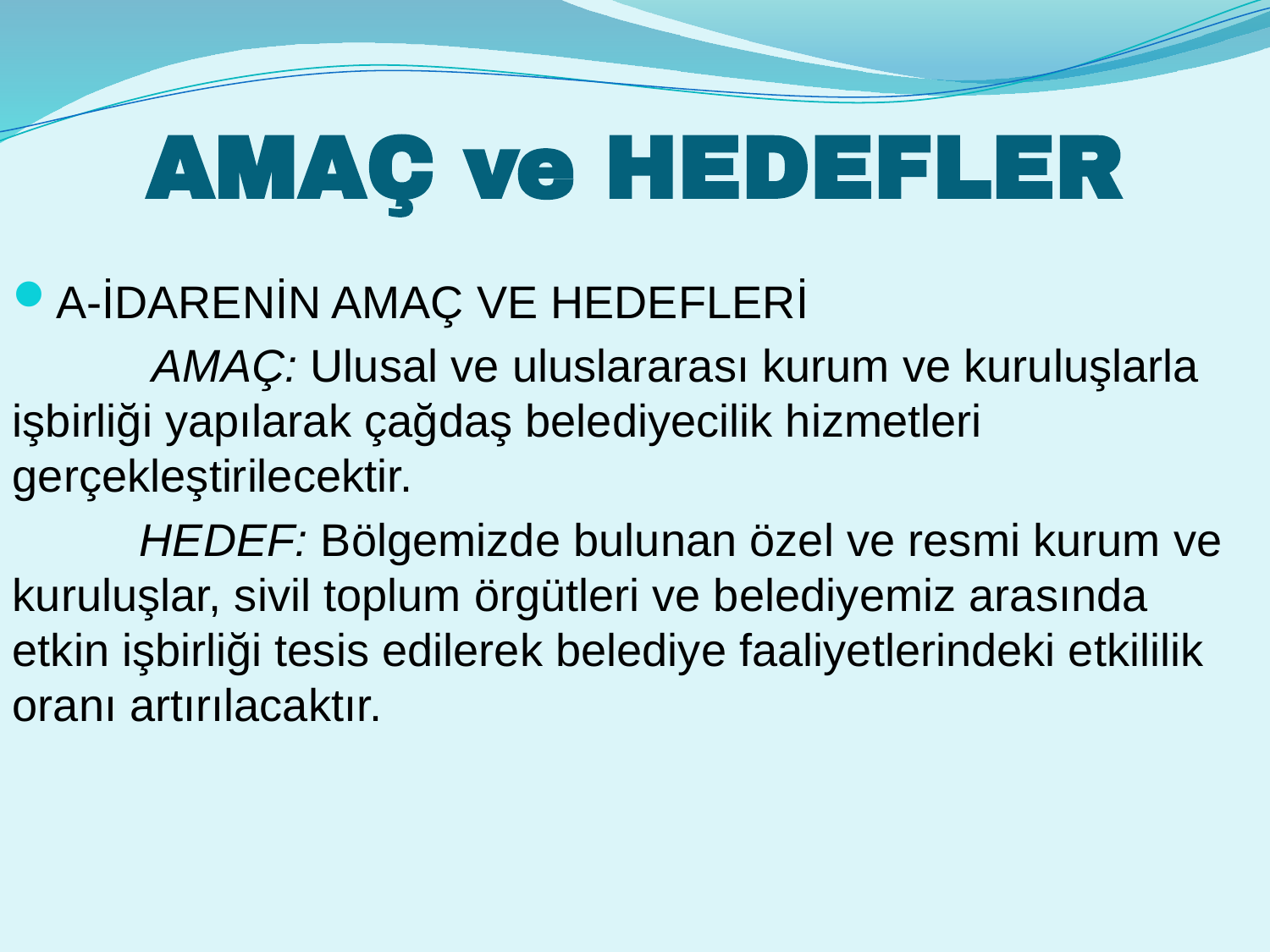

# AMAÇ ve HEDEFLER
A-İDARENİN AMAÇ VE HEDEFLERİ
	 AMAÇ: Ulusal ve uluslararası kurum ve kuruluşlarla işbirliği yapılarak çağdaş belediyecilik hizmetleri gerçekleştirilecektir.
	HEDEF: Bölgemizde bulunan özel ve resmi kurum ve kuruluşlar, sivil toplum örgütleri ve belediyemiz arasında etkin işbirliği tesis edilerek belediye faaliyetlerindeki etkililik oranı artırılacaktır.